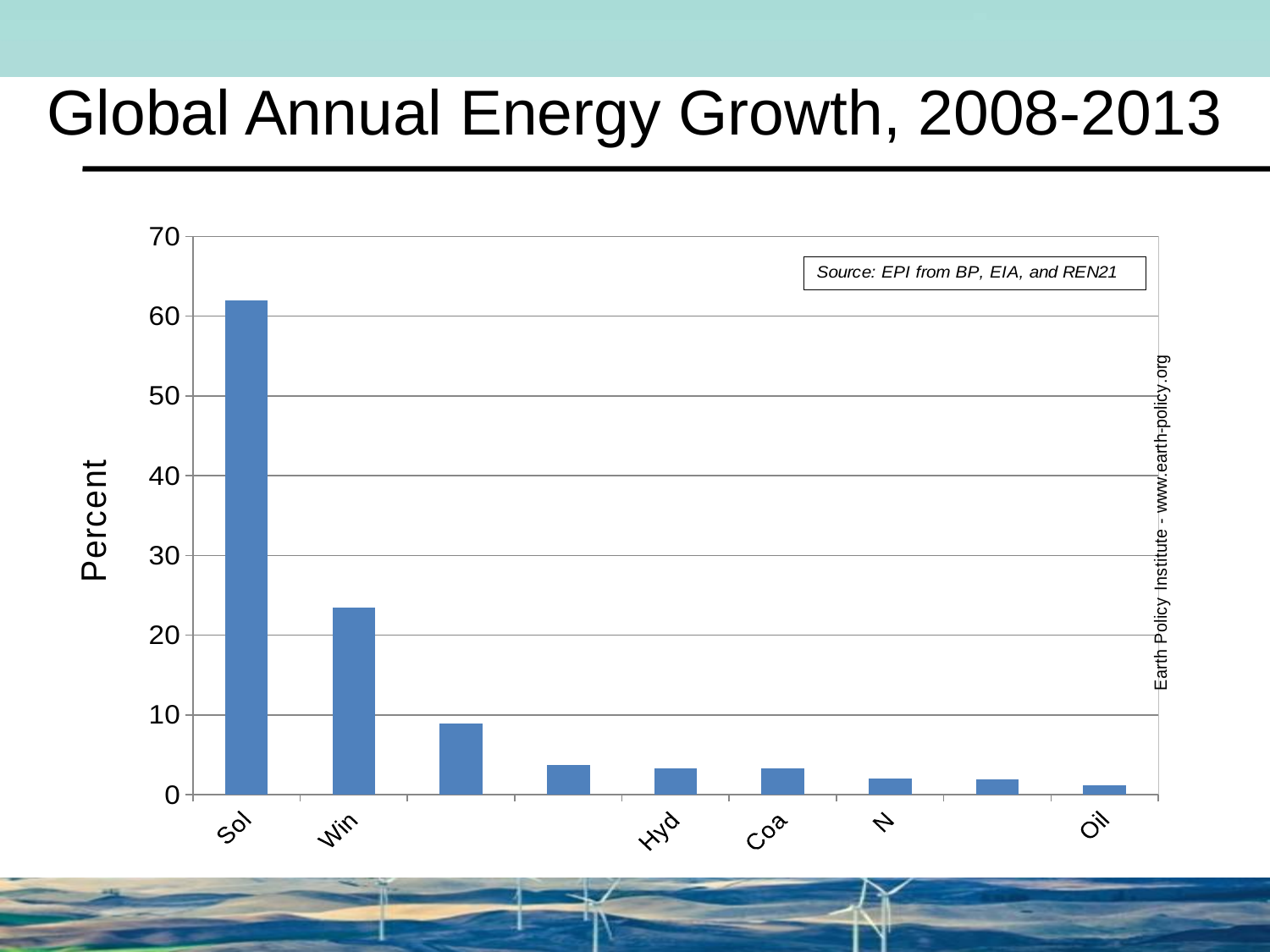

# Global Annual Energy Growth, 2008-2013

### Chart

| Category |  |
|---|---|
| Solar | 61.97482272483774 |
| Wind | 23.449451790871233 |
| Biomass | 8.865505689871277 |
| Geothermal | 3.6958404791033628 |
| Hydro | 3.2844105609407093 |
| Coal | 3.2429356885791627 |
| Natural Gas | 2.0295443936955815 |
| Nuclear | 1.92 |
| Oil | 1.1754841204377309 |